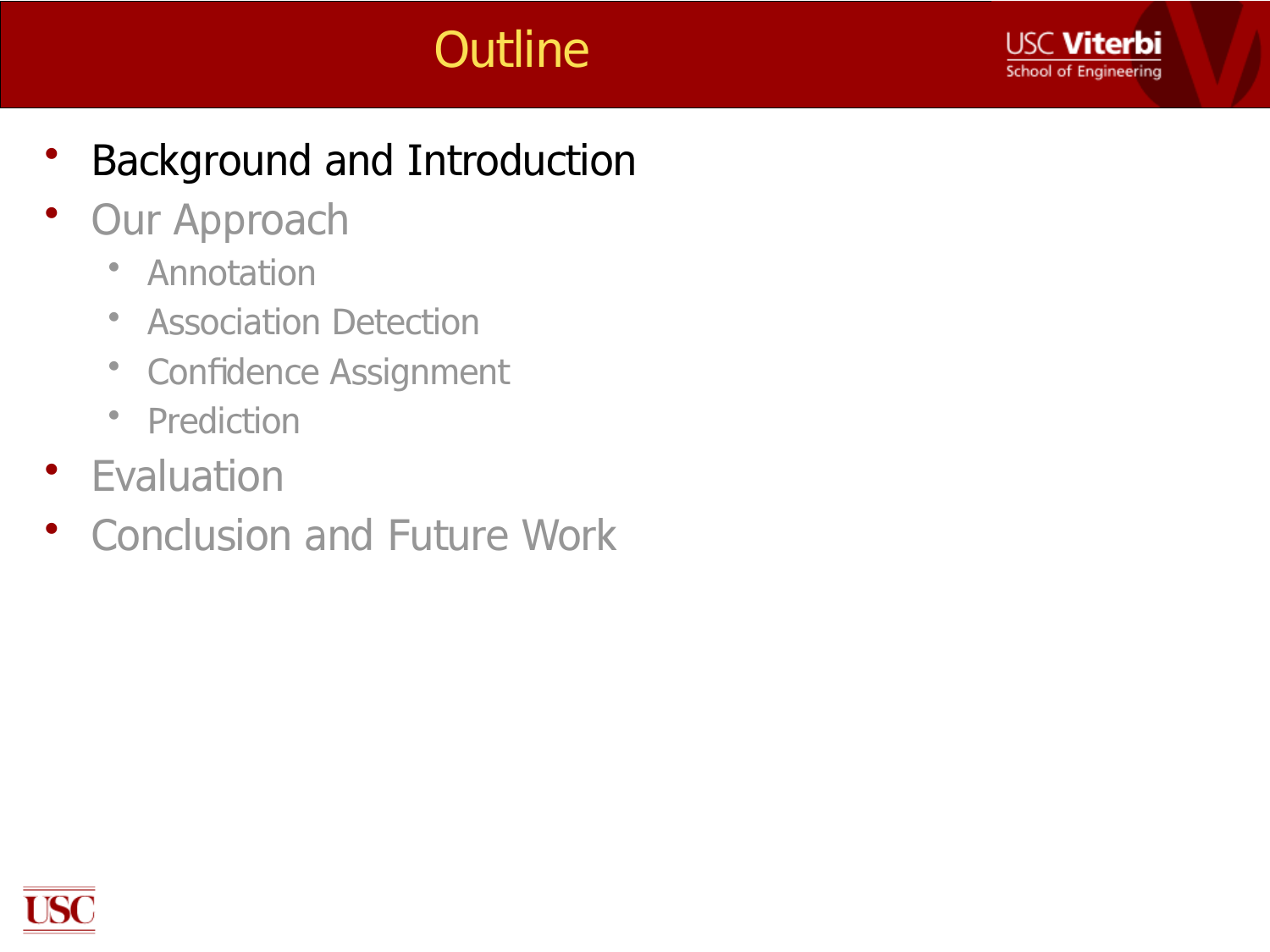

# Outline
Background and Introduction
Our Approach
Annotation
Association Detection
Confidence Assignment
Prediction
Evaluation
Conclusion and Future Work